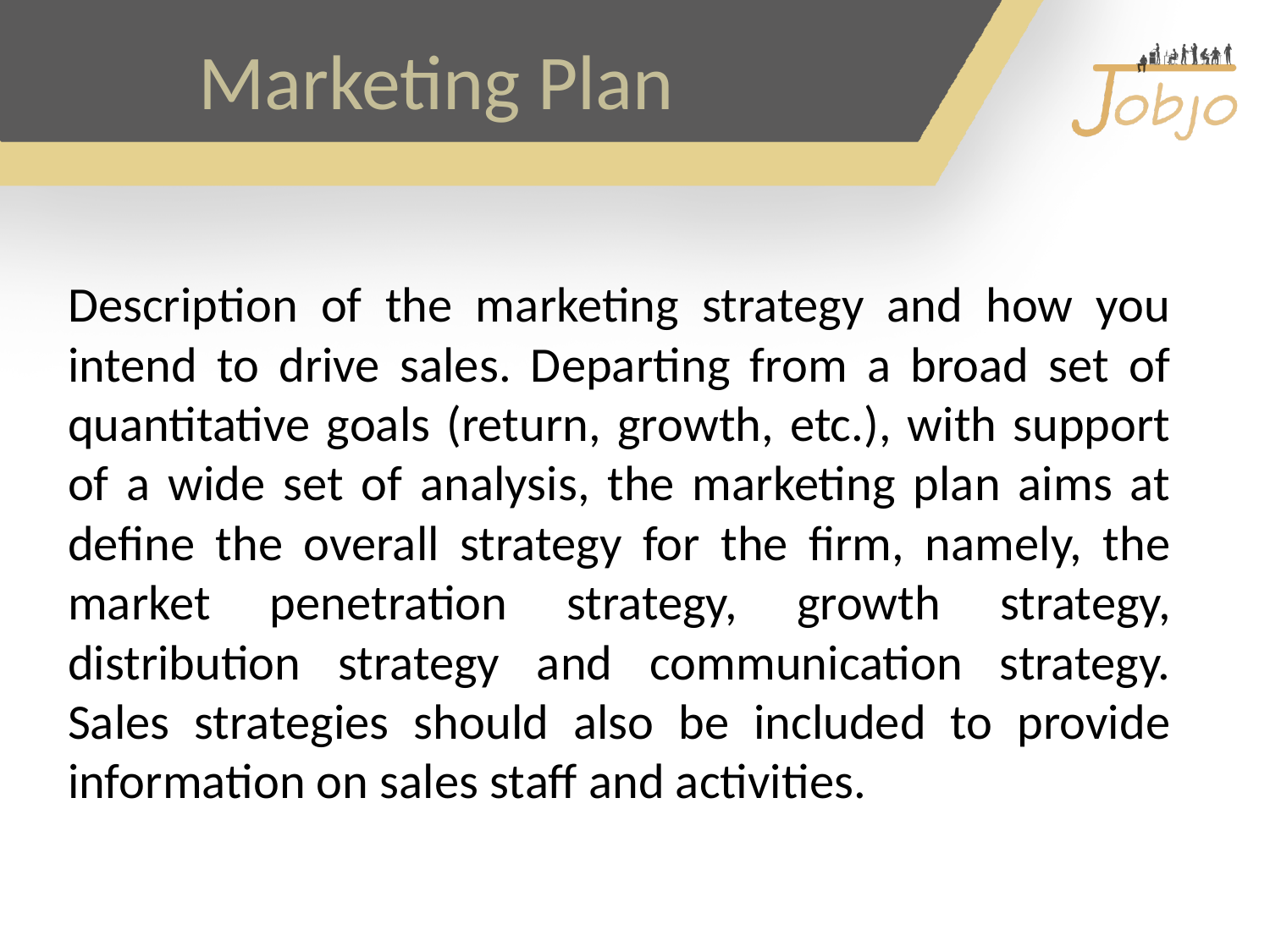

# Marketing Plan
Description of the marketing strategy and how you intend to drive sales. Departing from a broad set of quantitative goals (return, growth, etc.), with support of a wide set of analysis, the marketing plan aims at define the overall strategy for the firm, namely, the market penetration strategy, growth strategy, distribution strategy and communication strategy. Sales strategies should also be included to provide information on sales staff and activities.